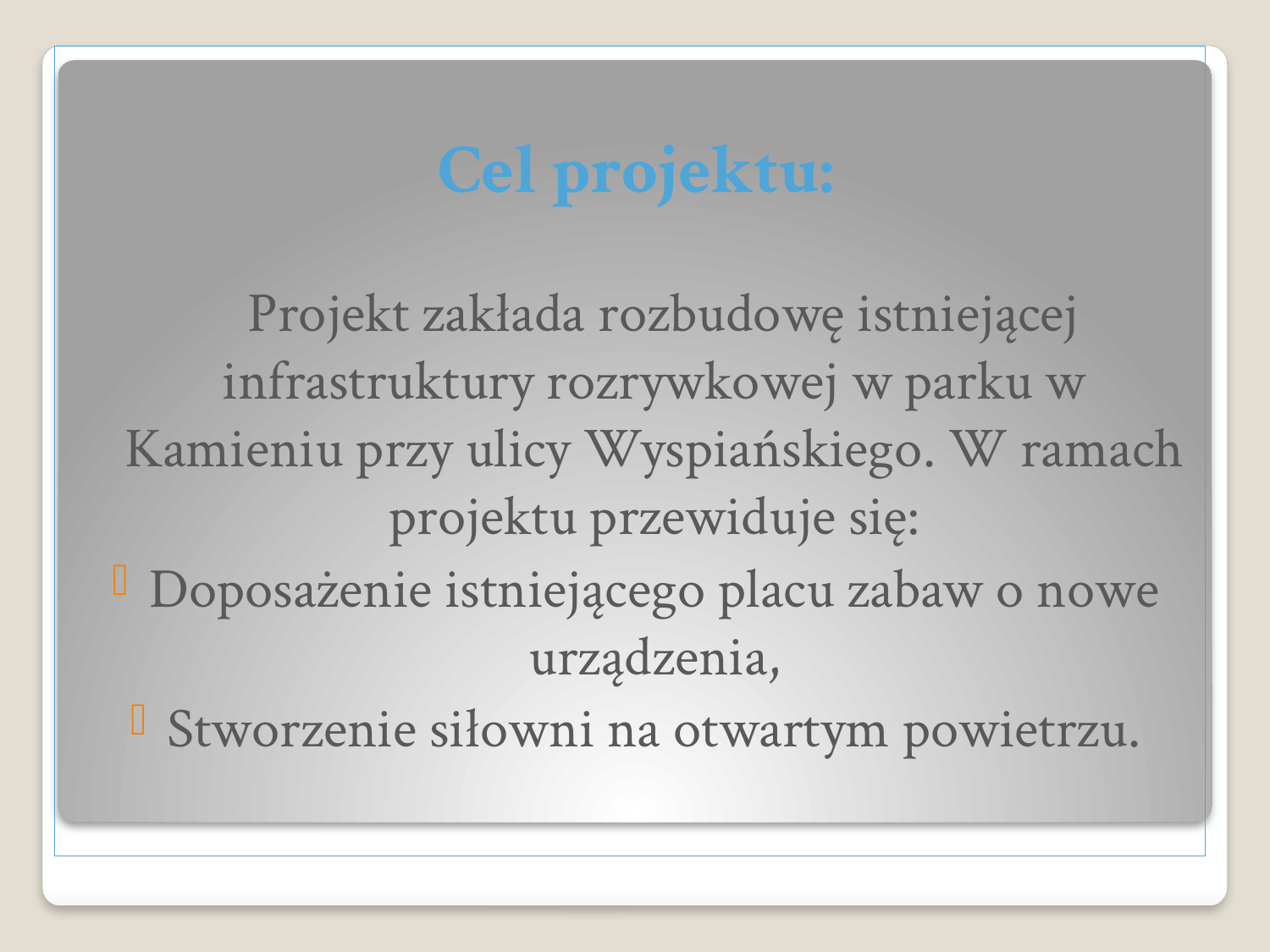

Cel projektu:

	 Projekt zakłada rozbudowę istniejącej infrastruktury rozrywkowej w parku w Kamieniu przy ulicy Wyspiańskiego. W ramach projektu przewiduje się:
Doposażenie istniejącego placu zabaw o nowe urządzenia,
Stworzenie siłowni na otwartym powietrzu.